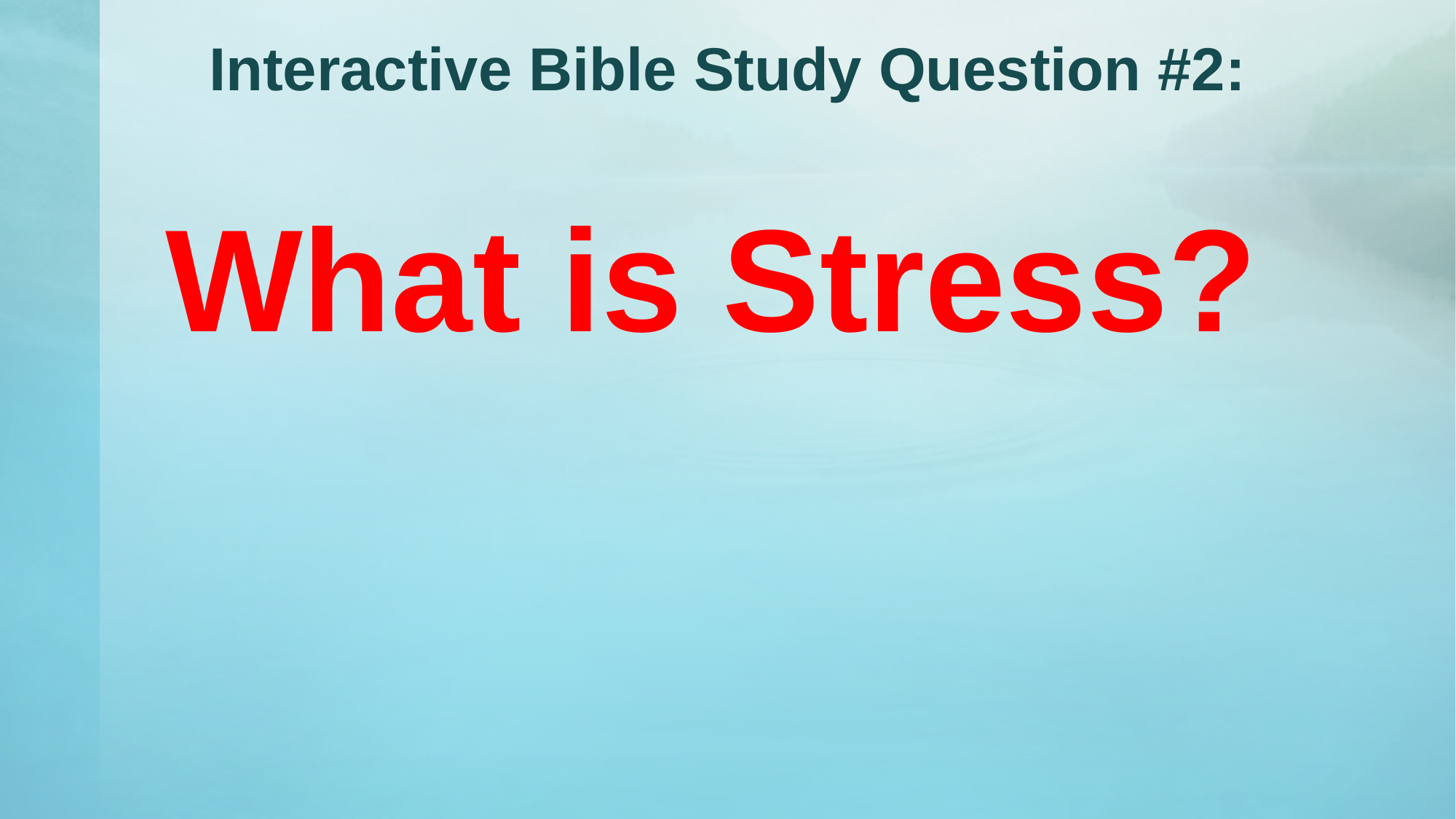

# Interactive Bible Study Question #2:
What is Stress?